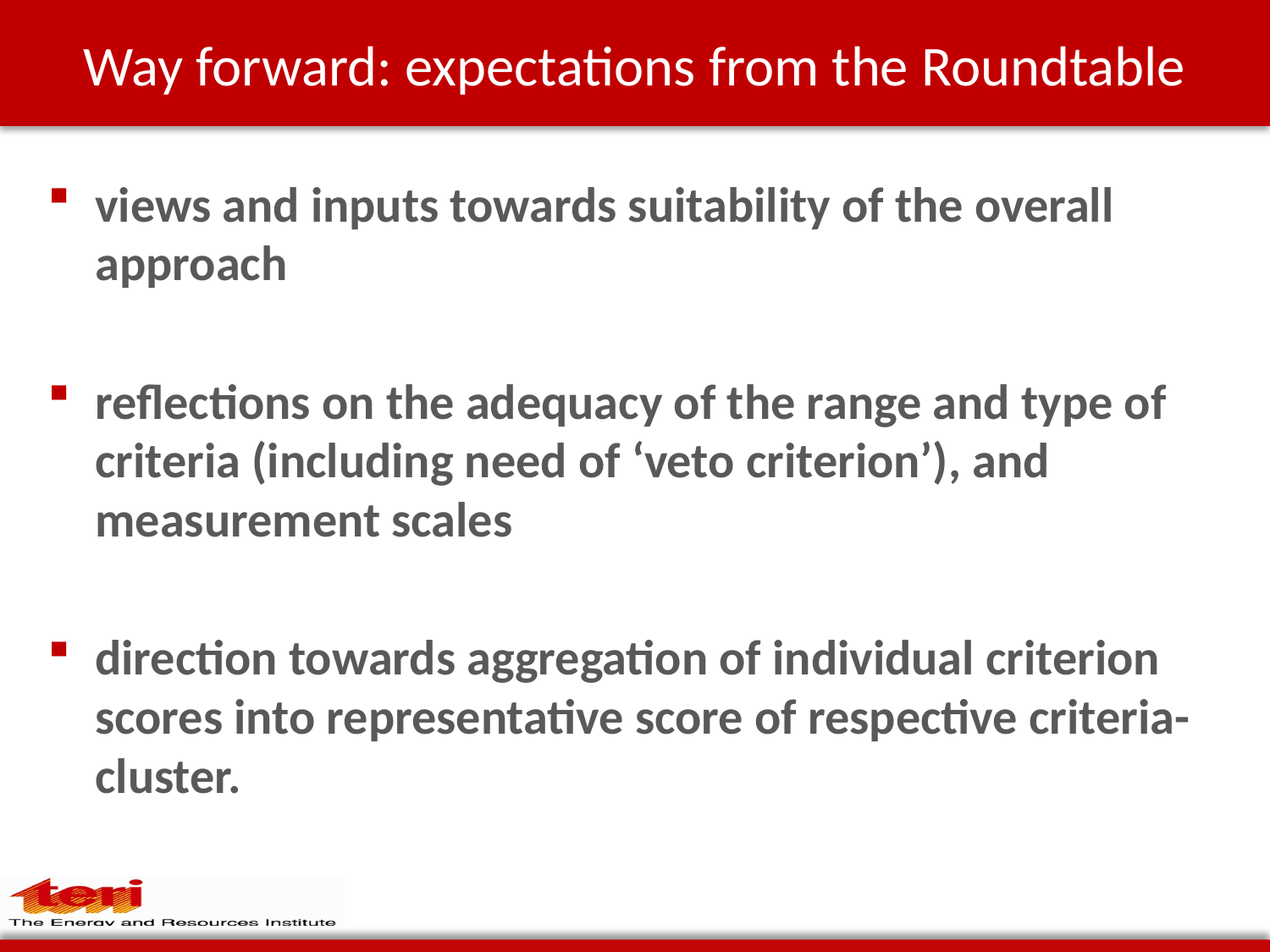

# Way forward: expectations from the Roundtable
views and inputs towards suitability of the overall approach

reflections on the adequacy of the range and type of criteria (including need of ‘veto criterion’), and measurement scales

direction towards aggregation of individual criterion scores into representative score of respective criteria-cluster.